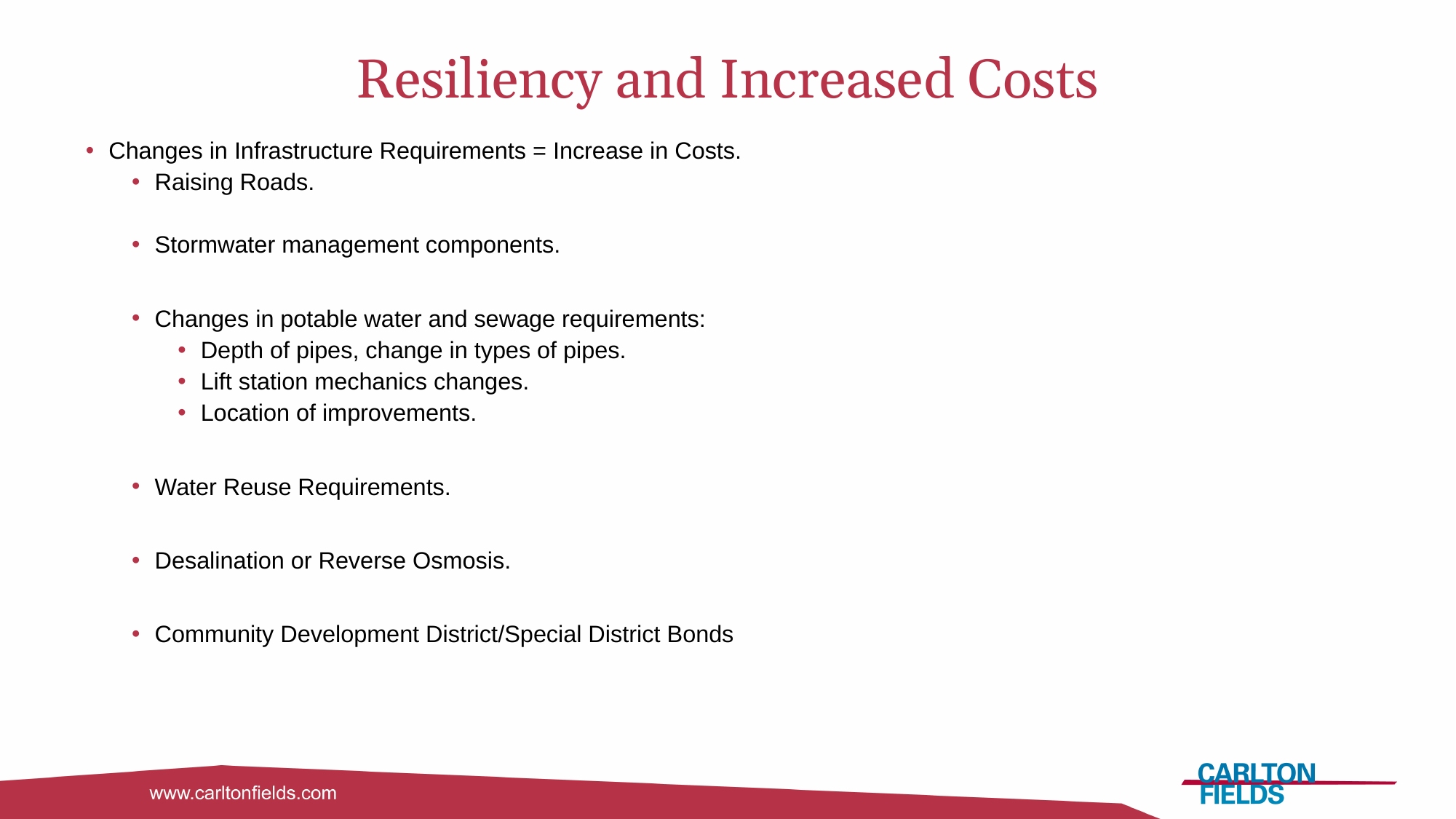

# Resiliency and Increased Costs
Changes in Infrastructure Requirements = Increase in Costs.
Raising Roads.

Stormwater management components.

Changes in potable water and sewage requirements:
Depth of pipes, change in types of pipes.
Lift station mechanics changes.
Location of improvements.

Water Reuse Requirements.

Desalination or Reverse Osmosis.

Community Development District/Special District Bonds